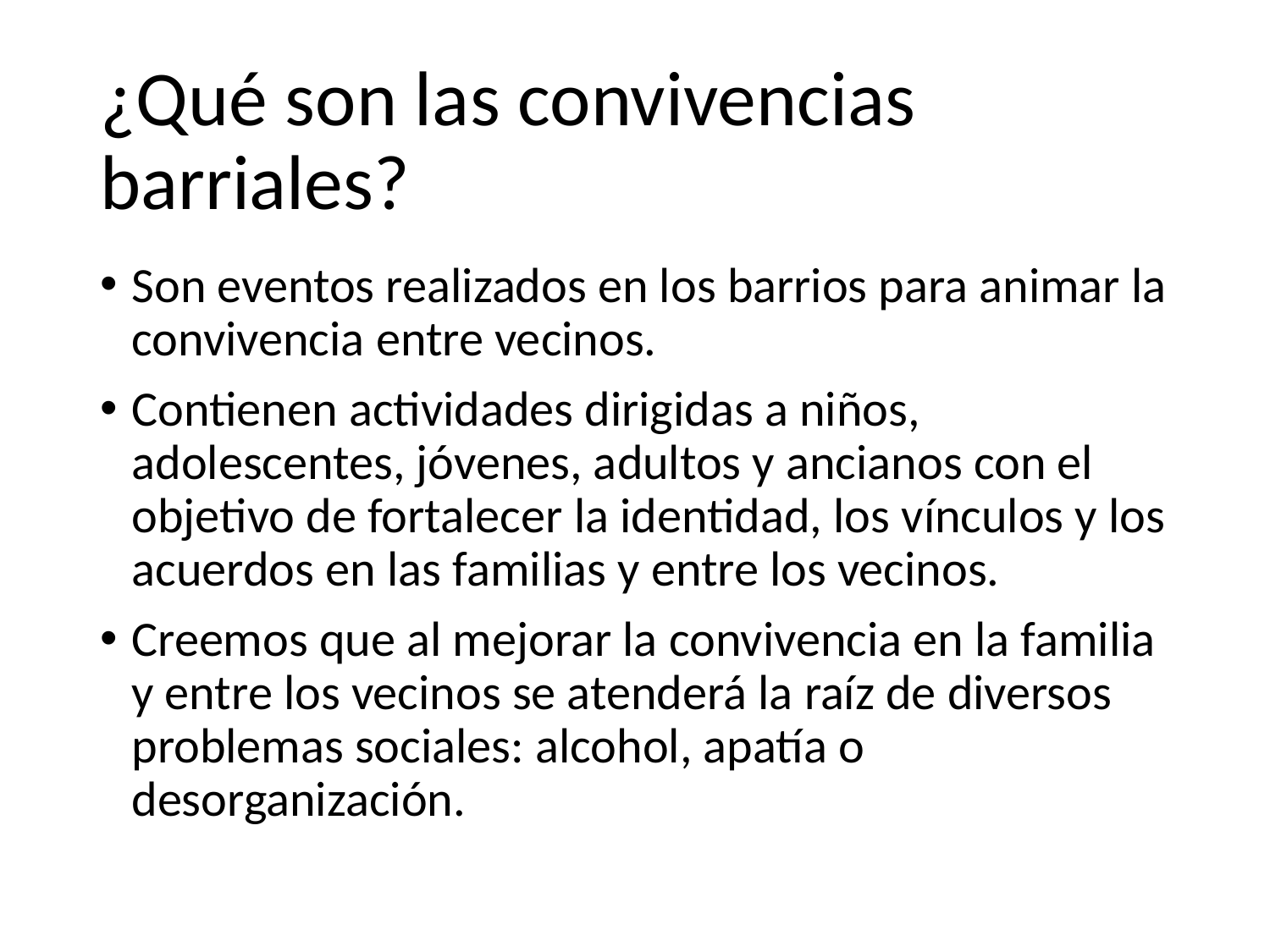

# ¿Qué son las convivencias barriales?
Son eventos realizados en los barrios para animar la convivencia entre vecinos.
Contienen actividades dirigidas a niños, adolescentes, jóvenes, adultos y ancianos con el objetivo de fortalecer la identidad, los vínculos y los acuerdos en las familias y entre los vecinos.
Creemos que al mejorar la convivencia en la familia y entre los vecinos se atenderá la raíz de diversos problemas sociales: alcohol, apatía o desorganización.